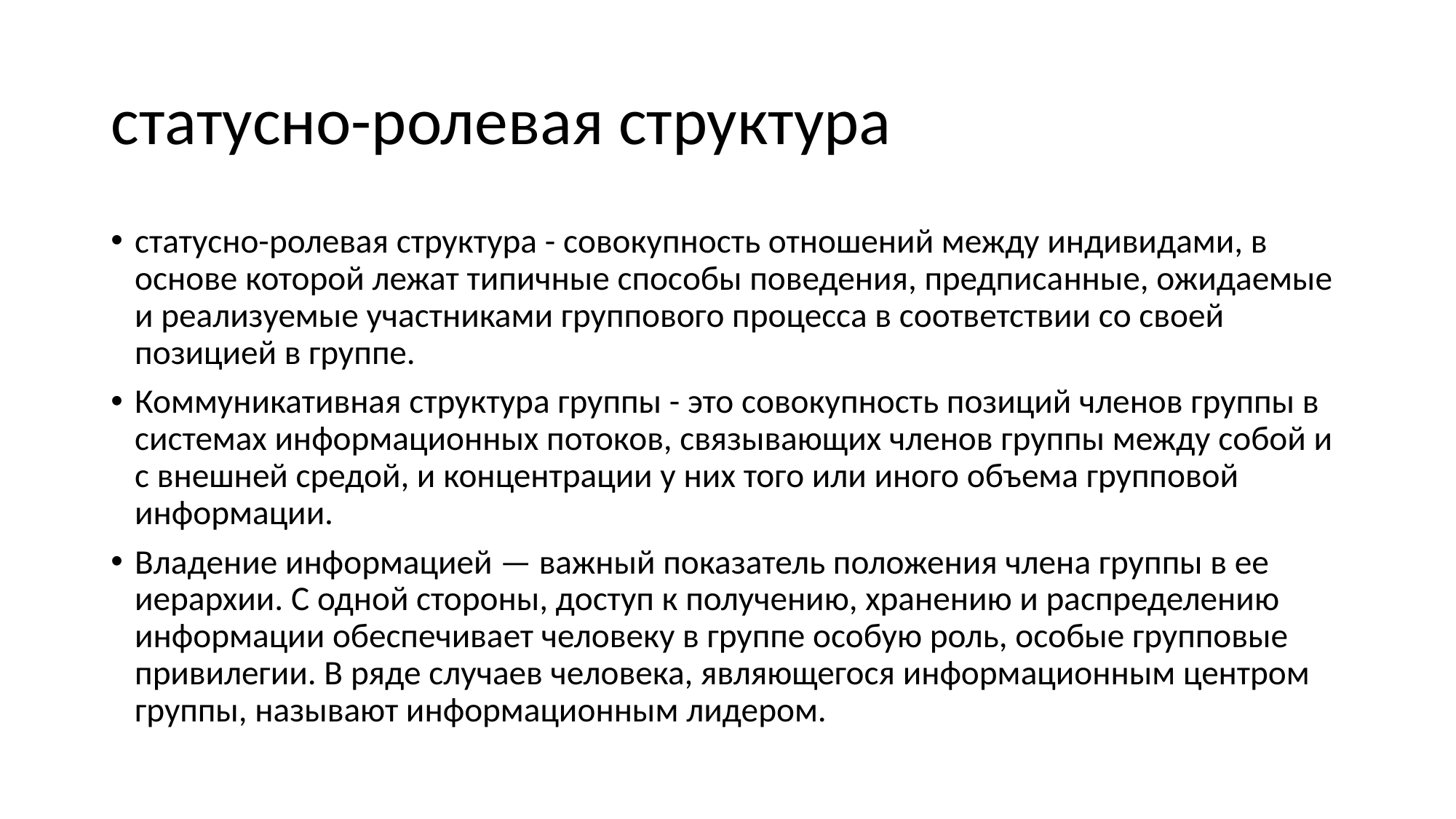

# статусно-ролевая структура
статусно-ролевая структура - совокупность отношений между индивидами, в основе которой лежат типичные способы поведения, предписанные, ожидаемые и реализуемые участниками группового процесса в соответствии со своей позицией в группе.
Коммуникативная структура группы - это совокупность позиций членов группы в системах информационных потоков, связывающих членов группы между собой и с внешней средой, и концентрации у них того или иного объема групповой информации.
Владение информацией — важный показатель положения члена группы в ее иерархии. С одной стороны, доступ к получению, хранению и распределению информации обеспечивает человеку в группе особую роль, особые групповые привилегии. В ряде случаев человека, являющегося информационным центром группы, называют информационным лидером.